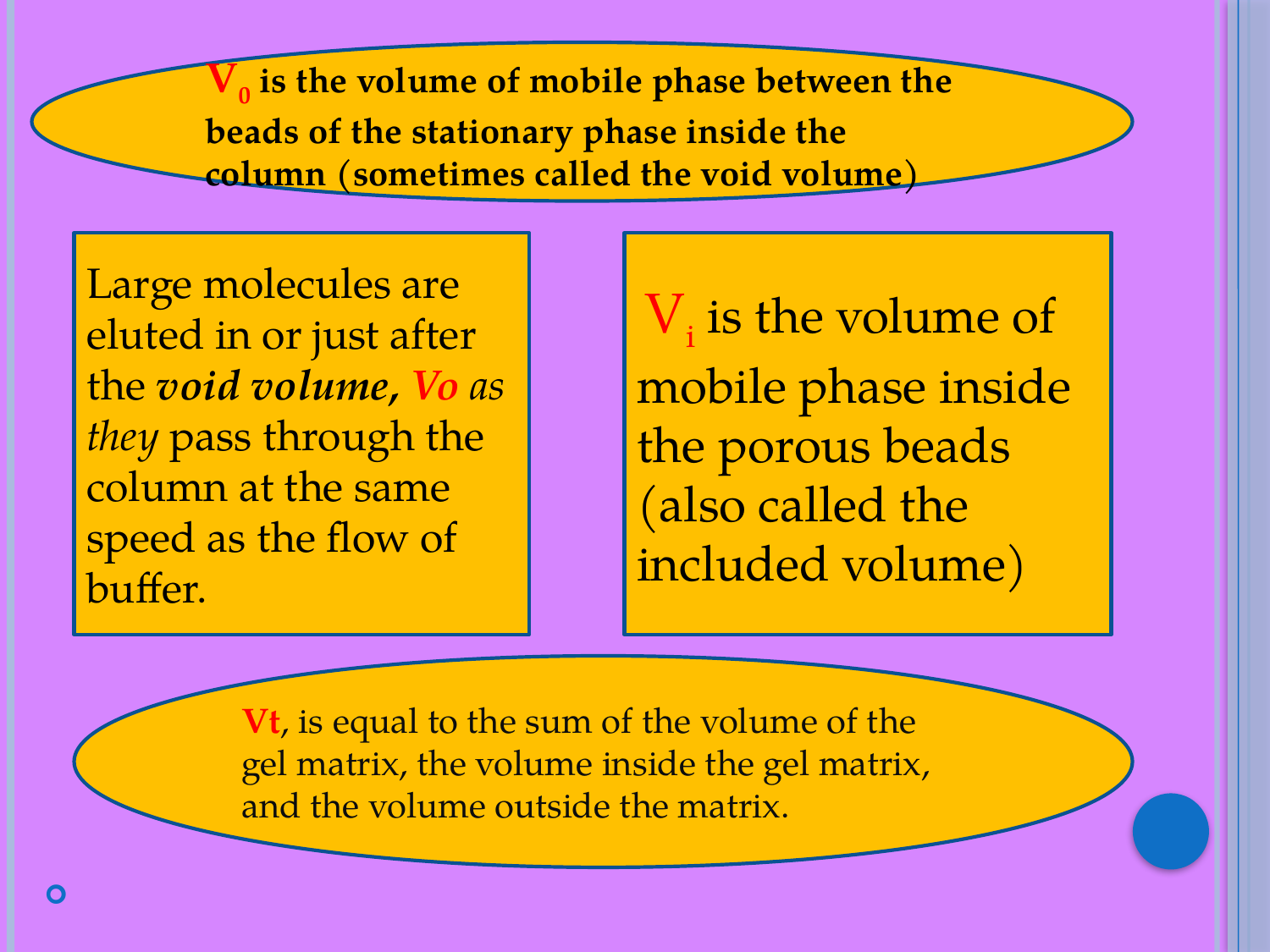

V0 is the volume of mobile phase between the beads of the stationary phase inside the column (sometimes called the void volume)
Large molecules are eluted in or just after the void volume, Vo as they pass through the column at the same speed as the flow of buffer.
 Vi is the volume of mobile phase inside the porous beads (also called the included volume)
Vt, is equal to the sum of the volume of the gel matrix, the volume inside the gel matrix, and the volume outside the matrix.